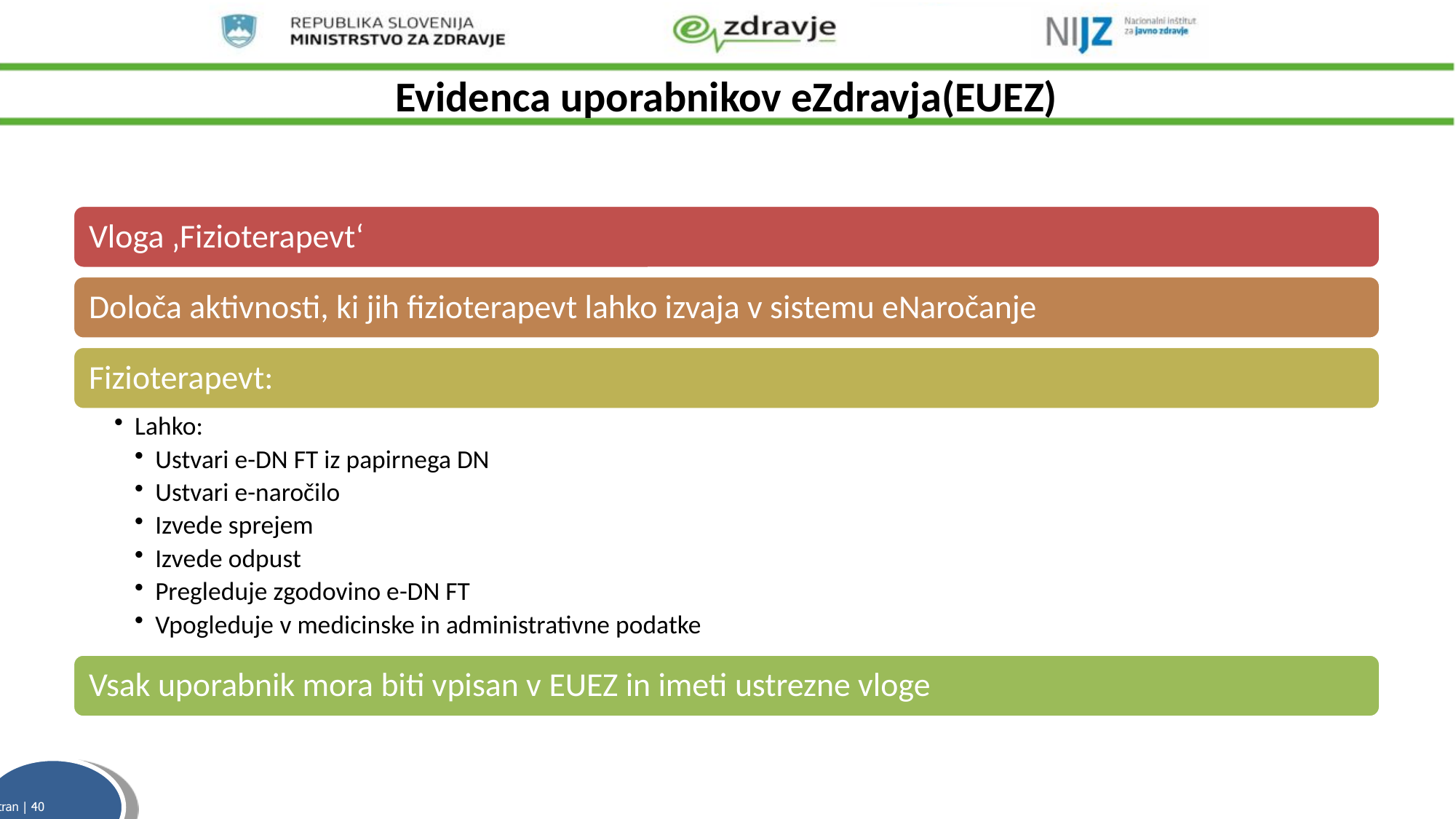

# Evidenca uporabnikov eZdravja(EUEZ)
Vloga ‚Fizioterapevt‘
Določa aktivnosti, ki jih fizioterapevt lahko izvaja v sistemu eNaročanje
Fizioterapevt:
Lahko:
Ustvari e-DN FT iz papirnega DN
Ustvari e-naročilo
Izvede sprejem
Izvede odpust
Pregleduje zgodovino e-DN FT
Vpogleduje v medicinske in administrativne podatke
Vsak uporabnik mora biti vpisan v EUEZ in imeti ustrezne vloge